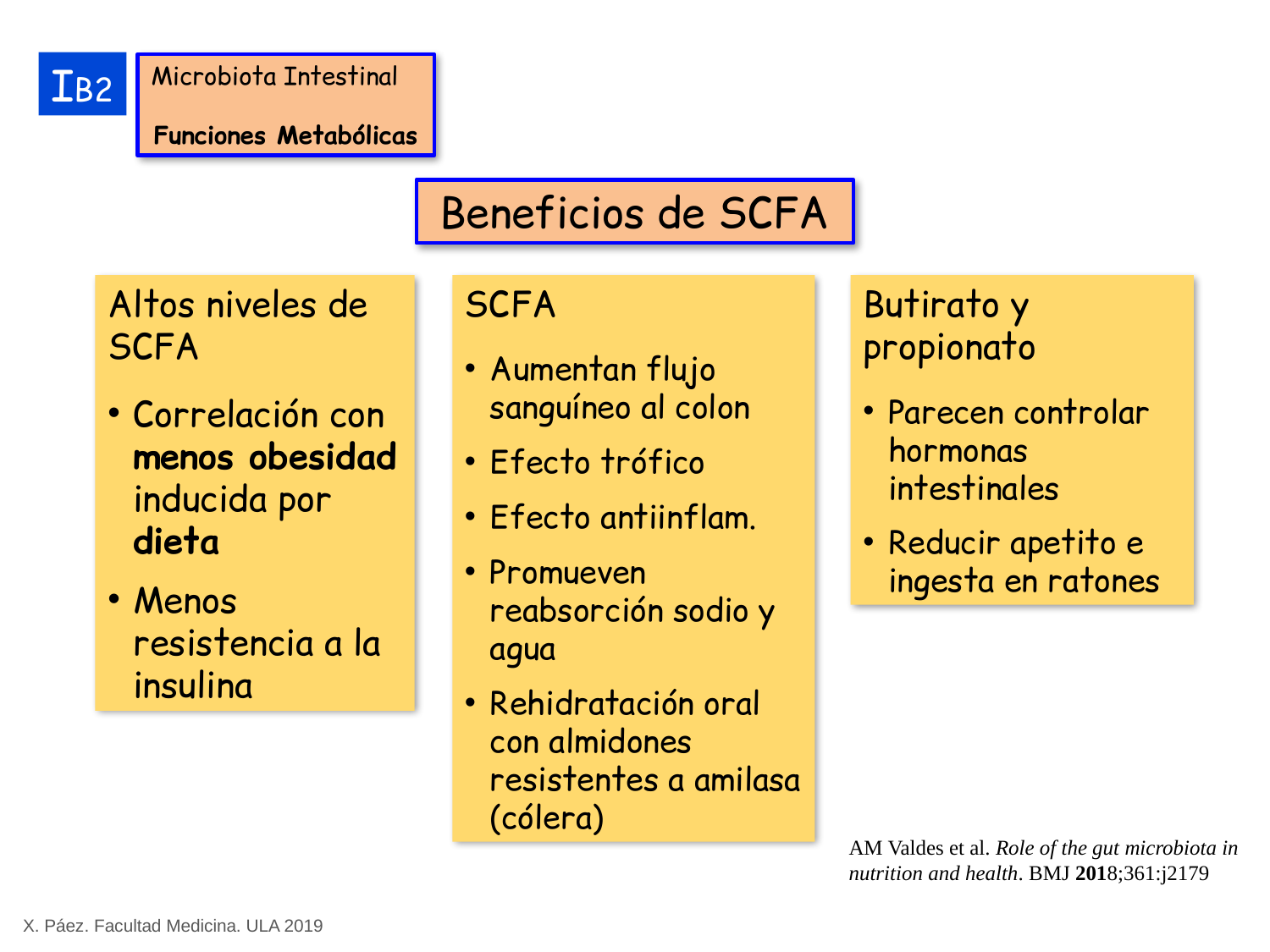

IB2
Microbiota Intestinal
Funciones Metabólicas
Beneficios de SCFA
Altos niveles de SCFA

Correlación con menos obesidad inducida por dieta

Menos
	resistencia a la insulina
SCFA

Aumentan flujo sanguíneo al colon

Efecto trófico

Efecto antiinflam.

Promueven reabsorción sodio y agua

Rehidratación oral con almidones  resistentes a amilasa (cólera)
Butirato y propionato

Parecen controlar hormonas intestinales

Reducir apetito e ingesta en ratones
AM Valdes et al. Role of the gut microbiota in nutrition and health. BMJ 2018;361:j2179
X. Páez. Facultad Medicina. ULA 2019